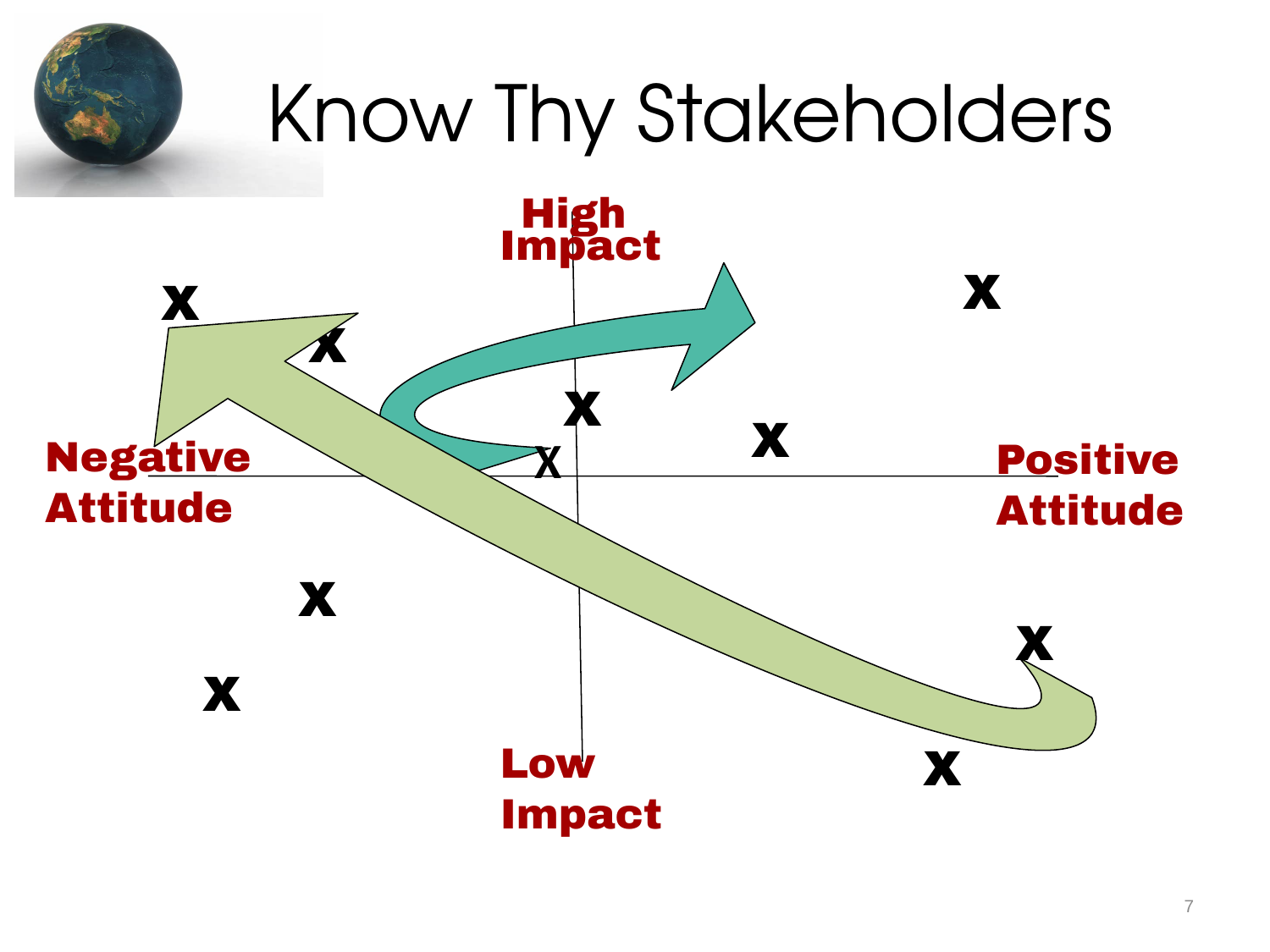

X

# Know Thy Stakeholders
High
Impact
X
X
X

X
X
Negative
Attitude
X
Positive
Attitude
X

X
X
Low
Impact

X
7